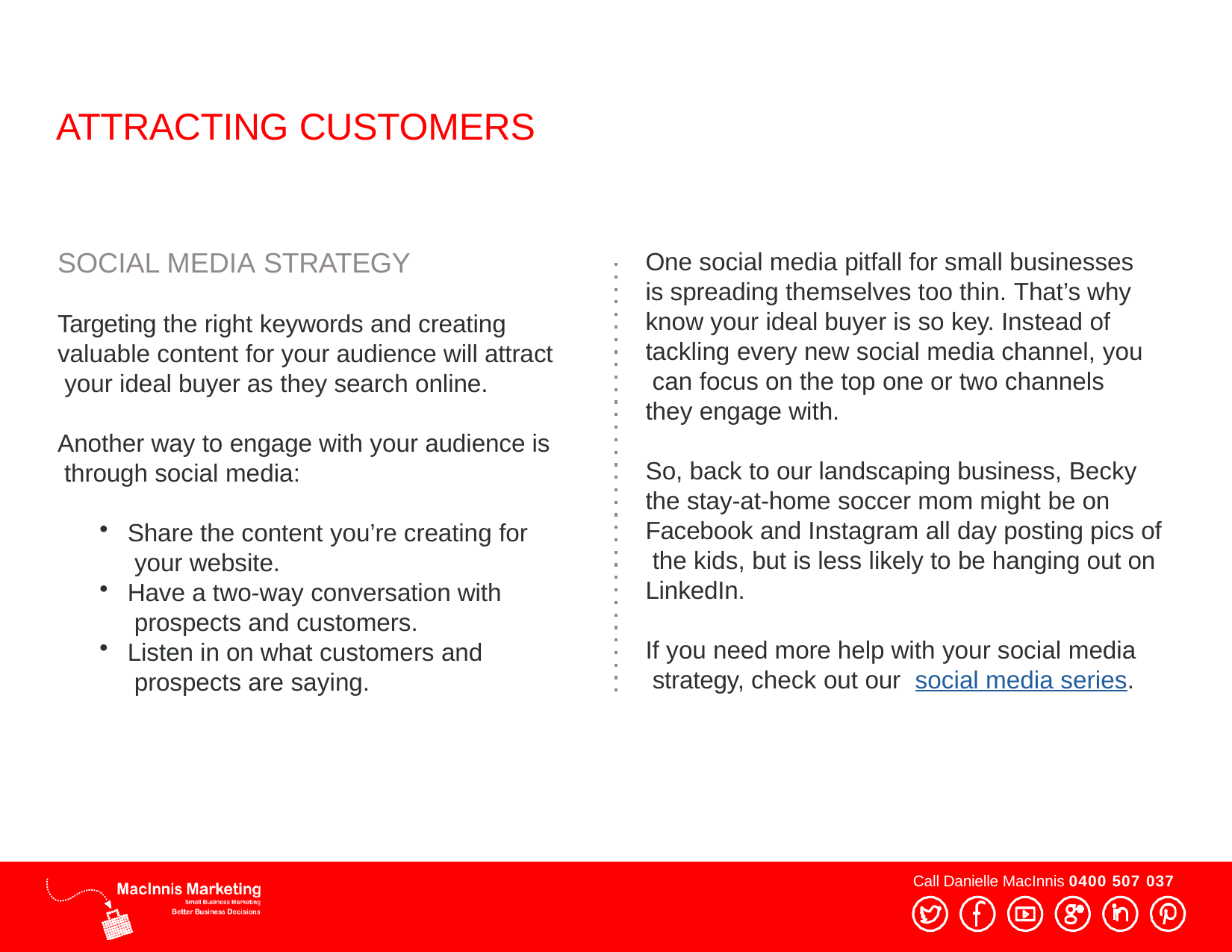

# ATTRACTING CUSTOMERS
SOCIAL MEDIA STRATEGY
One social media pitfall for small businesses  is spreading themselves too thin. That’s why  know your ideal buyer is so key. Instead of  tackling every new social media channel, you  can focus on the top one or two channels  they engage with.
Targeting the right keywords and creating  valuable content for your audience will attract  your ideal buyer as they search online.
Another way to engage with your audience is  through social media:
So, back to our landscaping business, Becky  the stay-at-home soccer mom might be on  Facebook and Instagram all day posting pics of  the kids, but is less likely to be hanging out on  LinkedIn.
Share the content you’re creating for  your website.
Have a two-way conversation with  prospects and customers.
Listen in on what customers and  prospects are saying.
If you need more help with your social media  strategy, check out our	social media series.

Call Danielle MacInnis 0400 507 037